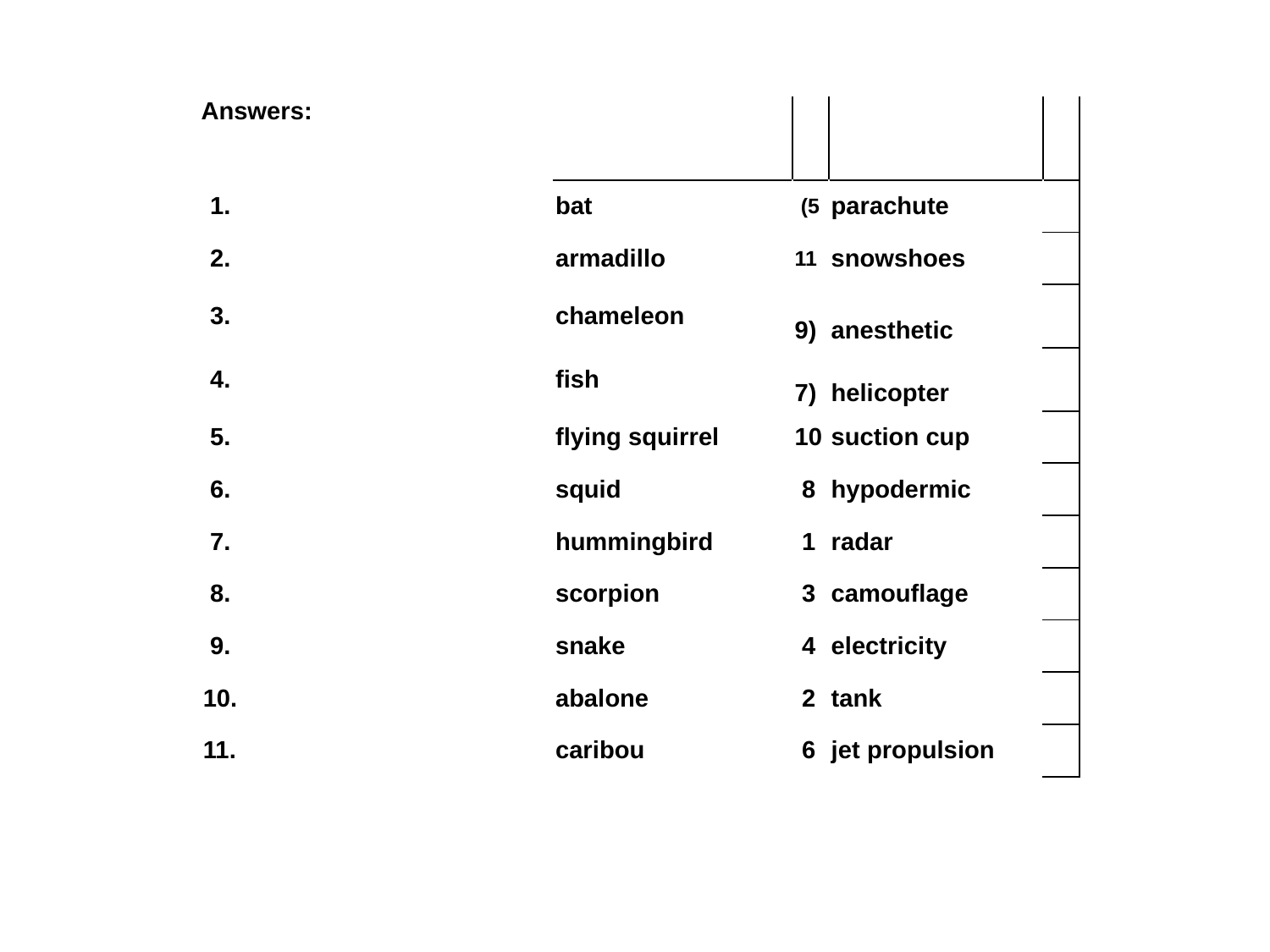

|  |  |  |  |  |
| --- | --- | --- | --- | --- |
| Answers: |  |  |  |  |
| 1. | bat | (5 | parachute |  |
| 2. | armadillo | 11 | snowshoes |  |
| 3. | chameleon | 9) | anesthetic |  |
| 4. | fish | 7) | helicopter |  |
| 5. | flying squirrel | 10 | suction cup |  |
| 6. | squid | 8 | hypodermic |  |
| 7. | hummingbird | 1 | radar |  |
| 8. | scorpion | 3 | camouflage |  |
| 9. | snake | 4 | electricity |  |
| 10. | abalone | 2 | tank |  |
| 11. | caribou | 6 | jet propulsion |  |